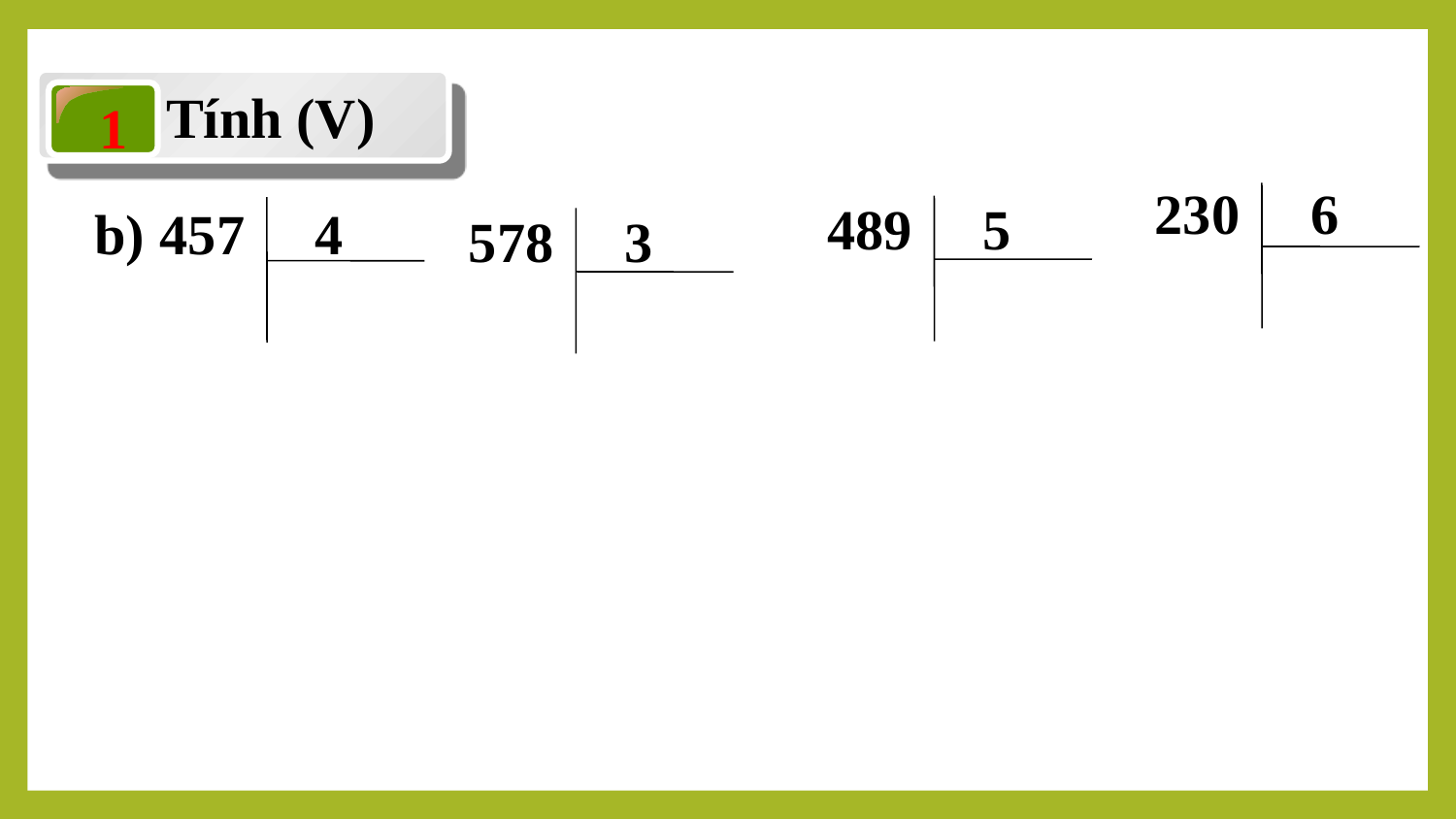

Tính (V)

1
230     6

489     5

b)
457     4

578     3